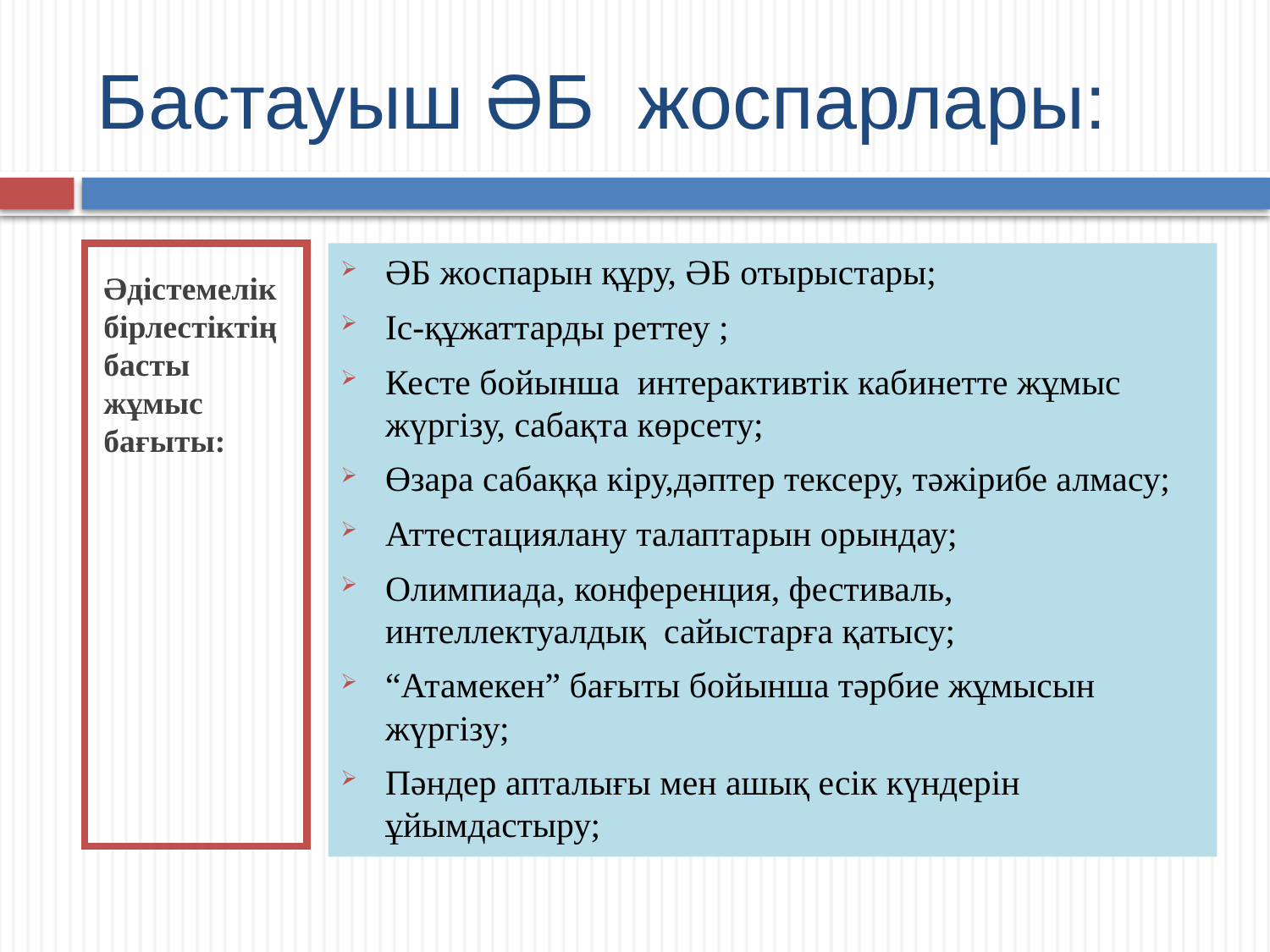

# Бастауыш ӘБ  жоспарлары:
Әдістемелік бірлестіктің басты жұмыс бағыты:
ӘБ жоспарын құру, ӘБ отырыстары;
Іс-құжаттарды реттеу ;
Кесте бойынша  интерактивтік кабинетте жұмыс жүргізу, сабақта көрсету;
Өзара сабаққа кіру,дәптер тексеру, тәжірибе алмасу;
Аттестациялану талаптарын орындау;
Олимпиада, конференция, фестиваль,  интеллектуалдық  сайыстарға қатысу;
“Атамекен” бағыты бойынша тәрбие жұмысын жүргізу;
Пәндер апталығы мен ашық есік күндерін ұйымдастыру;